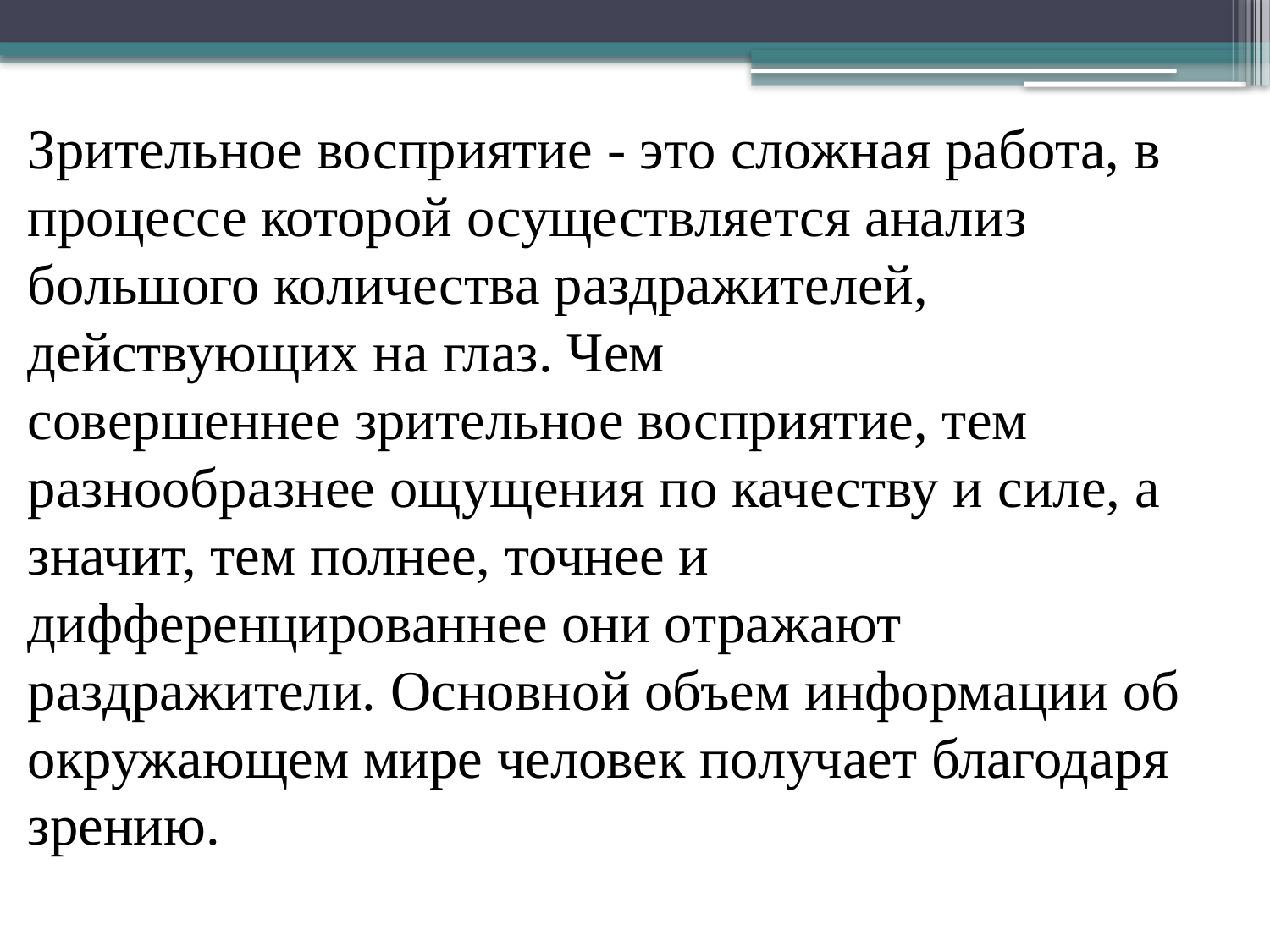

Зрительное восприятие - это сложная работа, в процессе которой осуществляется анализ большого количества раздражителей, действующих на глаз. Чем совершеннее зрительное восприятие, тем разнообразнее ощущения по качеству и силе, а значит, тем полнее, точнее и дифференцированнее они отражают раздражители. Основной объем информации об окружающем мире человек получает благодаря зрению.